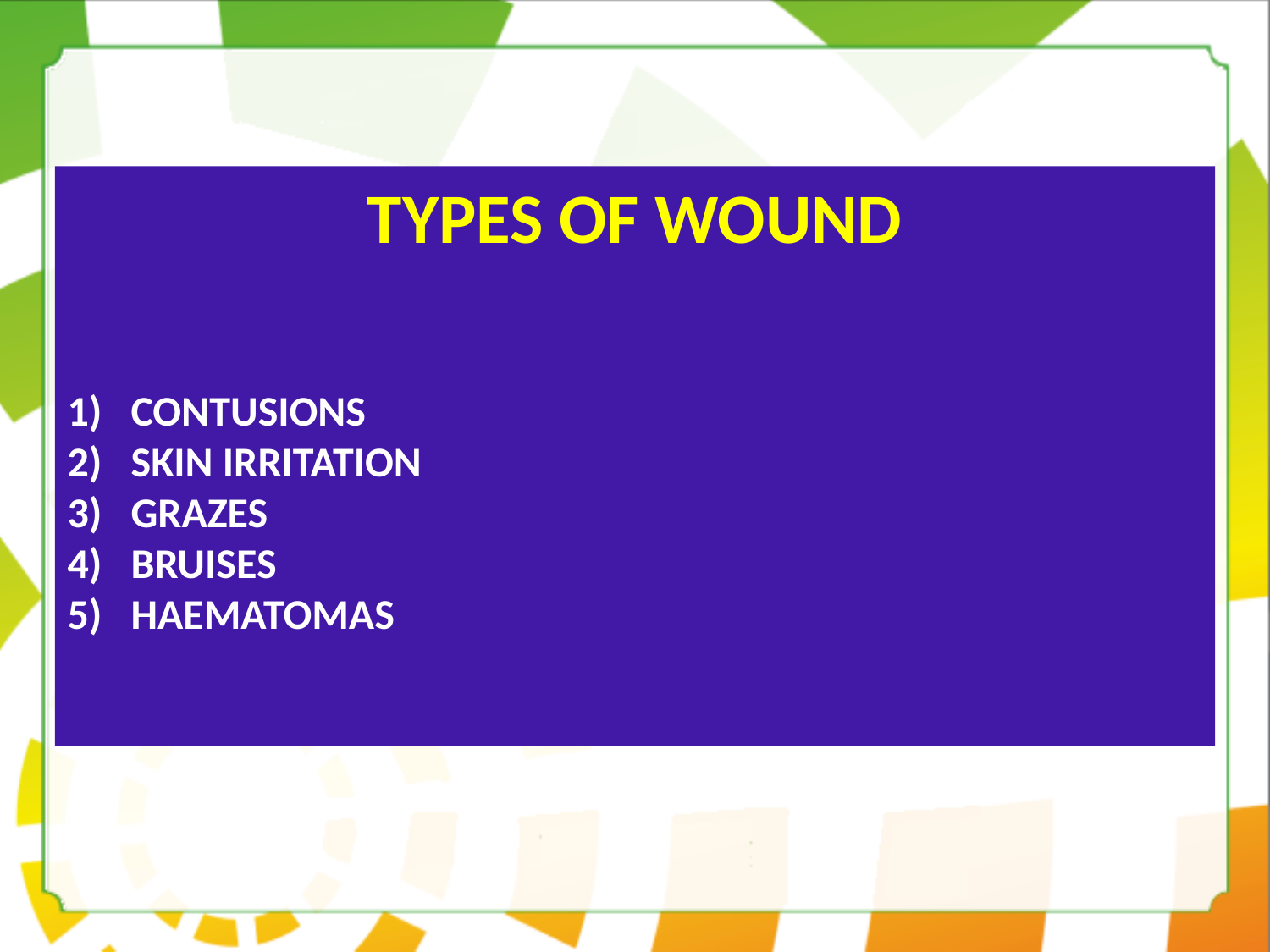

TYPES OF WOUND

CONTUSIONS
SKIN IRRITATION
GRAZES
BRUISES
HAEMATOMAS